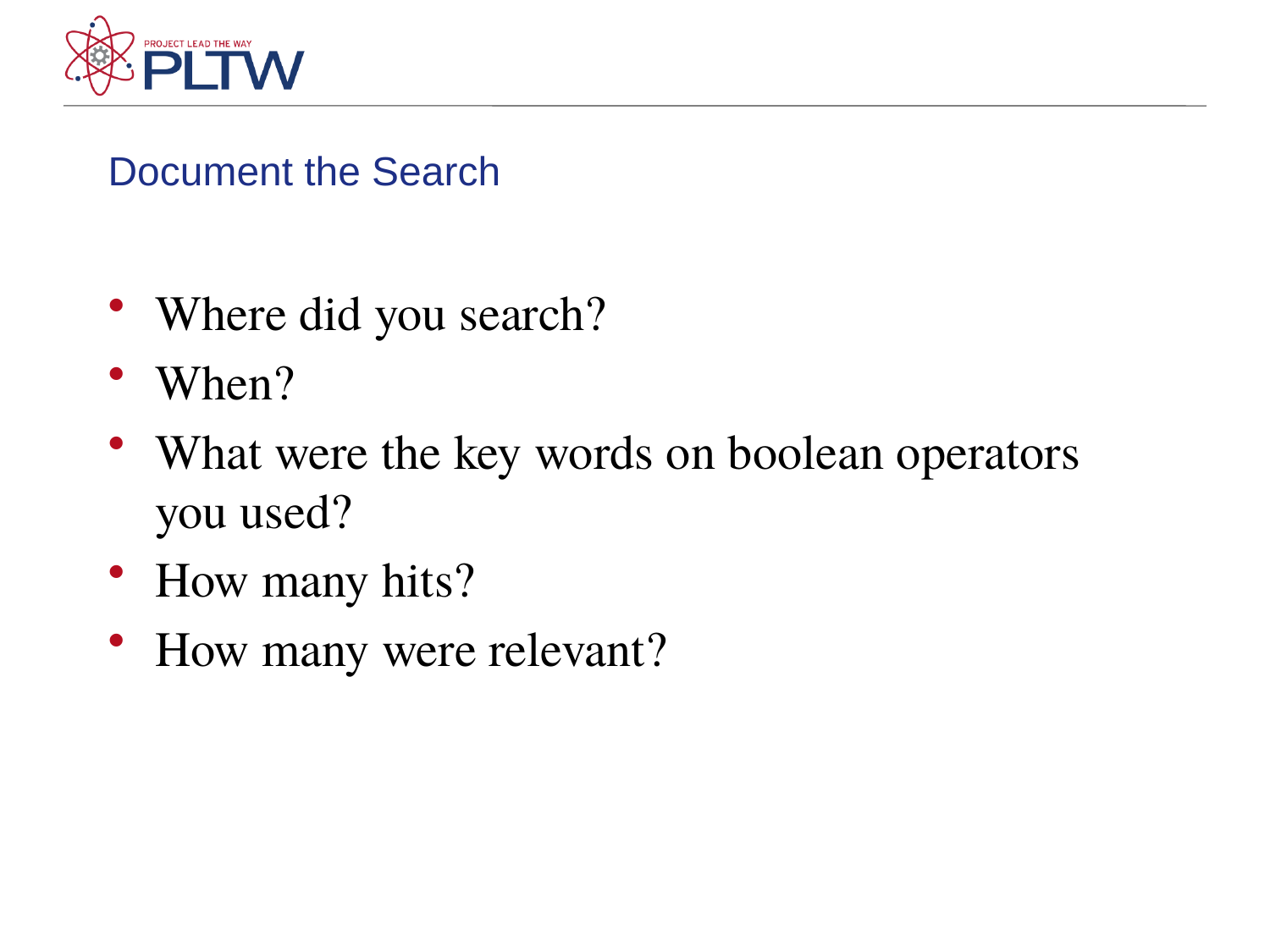

# Document the Search
Where did you search?
When?
What were the key words on boolean operators you used?
How many hits?
How many were relevant?